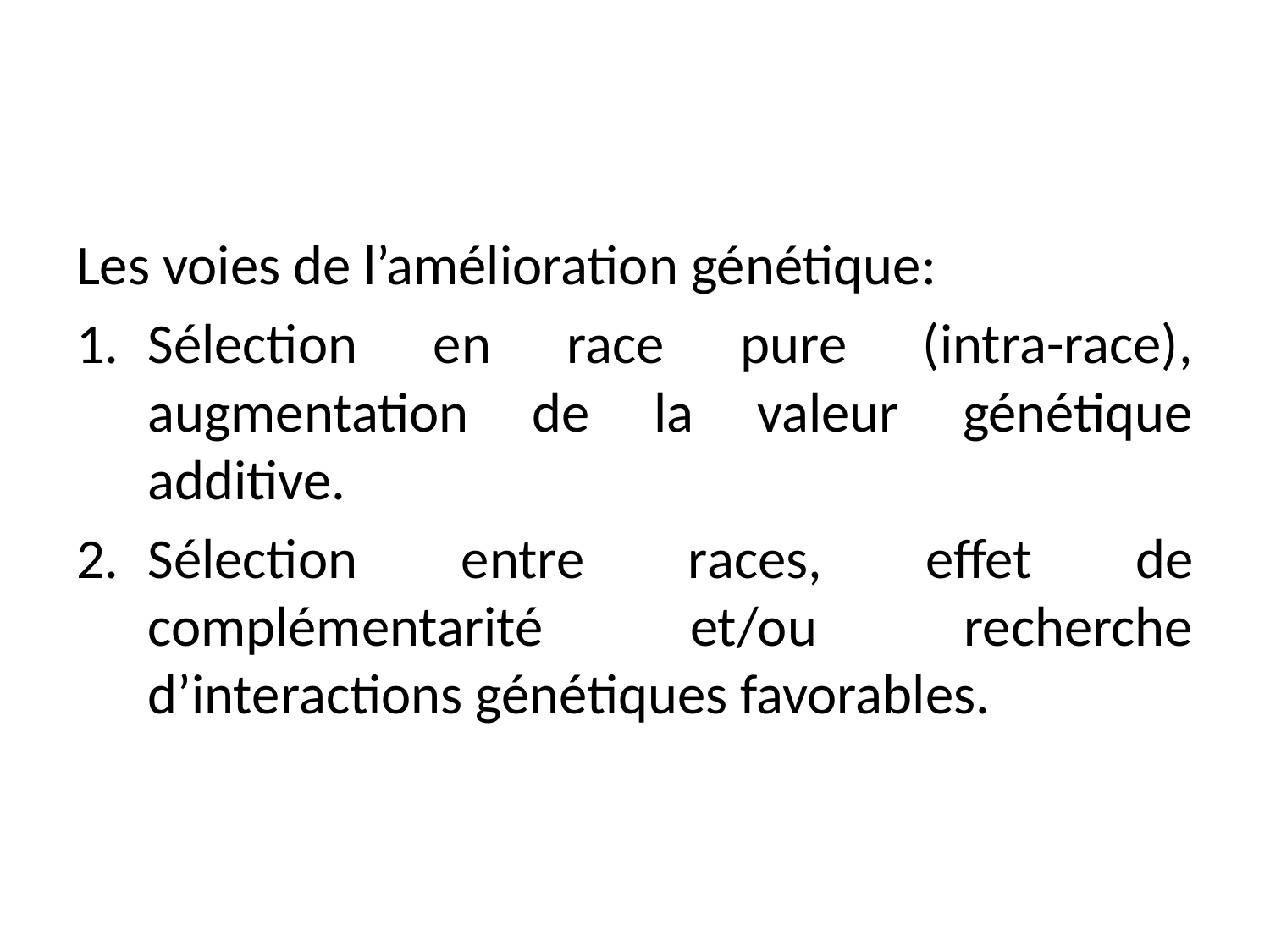

Les voies de l’amélioration génétique:
Sélection en race pure (intra-race), augmentation de la valeur génétique additive.
Sélection entre races, effet de complémentarité et/ou recherche d’interactions génétiques favorables.